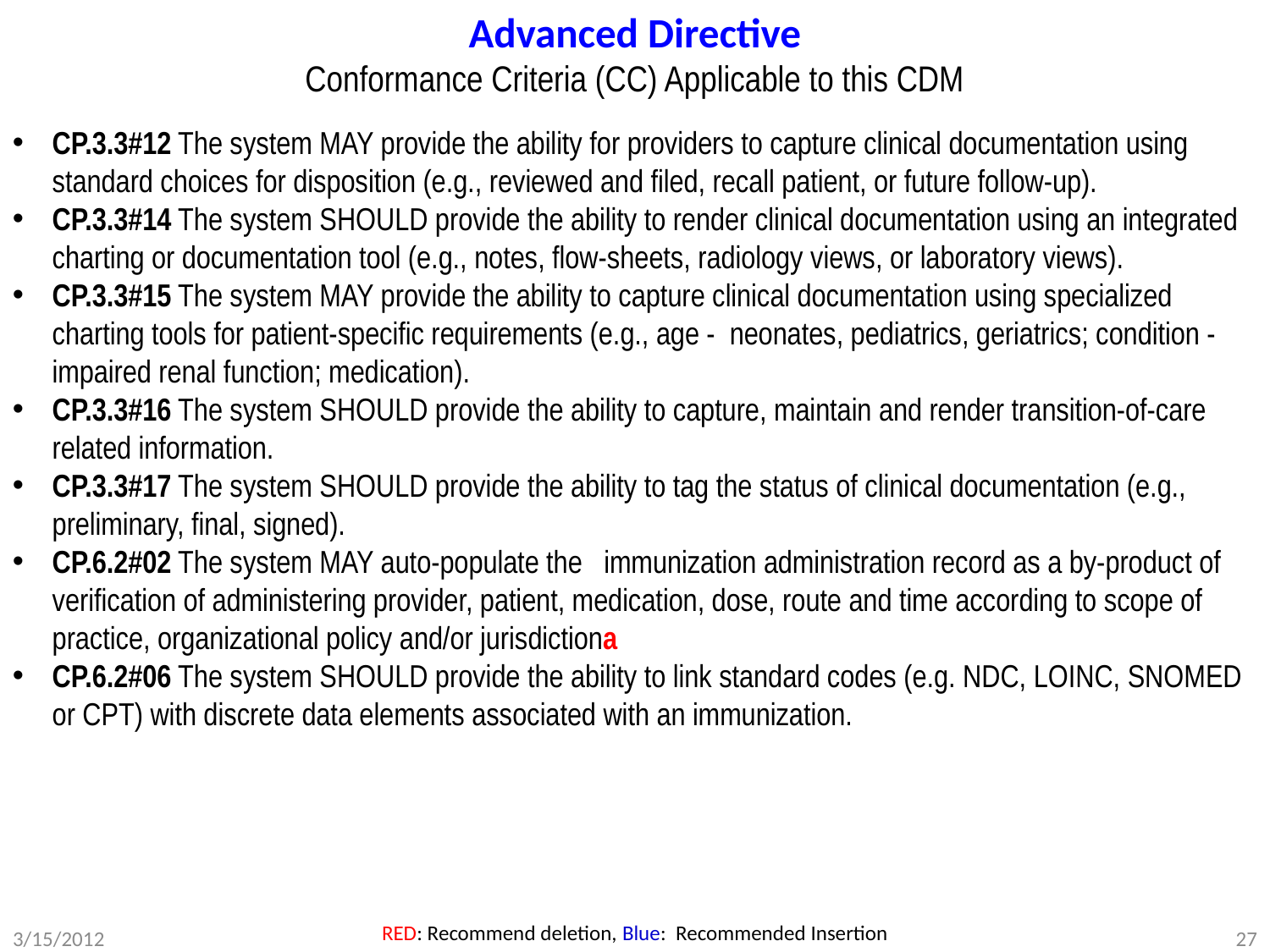

# Advanced Directive Conformance Criteria (CC) Applicable to this CDM
CP.3.3#12 The system MAY provide the ability for providers to capture clinical documentation using standard choices for disposition (e.g., reviewed and filed, recall patient, or future follow-up).
CP.3.3#14 The system SHOULD provide the ability to render clinical documentation using an integrated charting or documentation tool (e.g., notes, flow-sheets, radiology views, or laboratory views).
CP.3.3#15 The system MAY provide the ability to capture clinical documentation using specialized charting tools for patient-specific requirements (e.g., age -  neonates, pediatrics, geriatrics; condition - impaired renal function; medication).
CP.3.3#16 The system SHOULD provide the ability to capture, maintain and render transition-of-care related information.
CP.3.3#17 The system SHOULD provide the ability to tag the status of clinical documentation (e.g., preliminary, final, signed).
CP.6.2#02 The system MAY auto-populate the   immunization administration record as a by-product of verification of administering provider, patient, medication, dose, route and time according to scope of practice, organizational policy and/or jurisdictiona
CP.6.2#06 The system SHOULD provide the ability to link standard codes (e.g. NDC, LOINC, SNOMED or CPT) with discrete data elements associated with an immunization.
RED: Recommend deletion, Blue:  Recommended Insertion
3/15/2012
DRAFT WORKING DOCUMENT
27